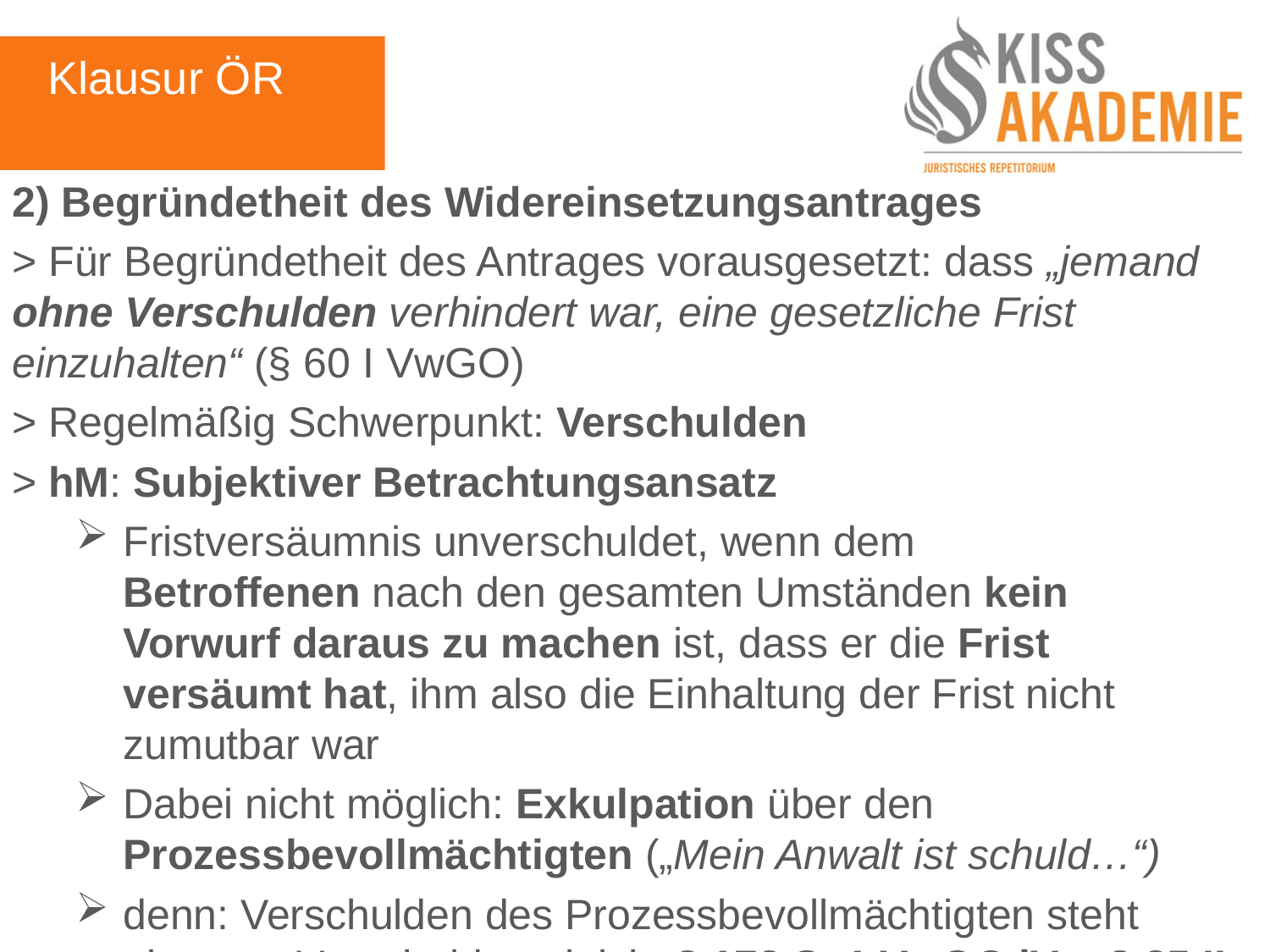

Klausur ÖR
2) Begründetheit des Widereinsetzungsantrages
> Für Begründetheit des Antrages vorausgesetzt: dass „jemand ohne Verschulden verhindert war, eine gesetzliche Frist einzuhalten“ (§ 60 I VwGO)
> Regelmäßig Schwerpunkt: Verschulden
> hM: Subjektiver Betrachtungsansatz
Fristversäumnis unverschuldet, wenn dem Betroffenen nach den gesamten Umständen kein Vorwurf daraus zu machen ist, dass er die Frist versäumt hat, ihm also die Einhaltung der Frist nicht zumutbar war
Dabei nicht möglich: Exkulpation über den Prozessbevollmächtigten („Mein Anwalt ist schuld…“)
denn: Verschulden des Prozessbevollmächtigten steht eigenem Verschulden gleich, § 173 S. 1 VwGO iVm § 85 II ZPO